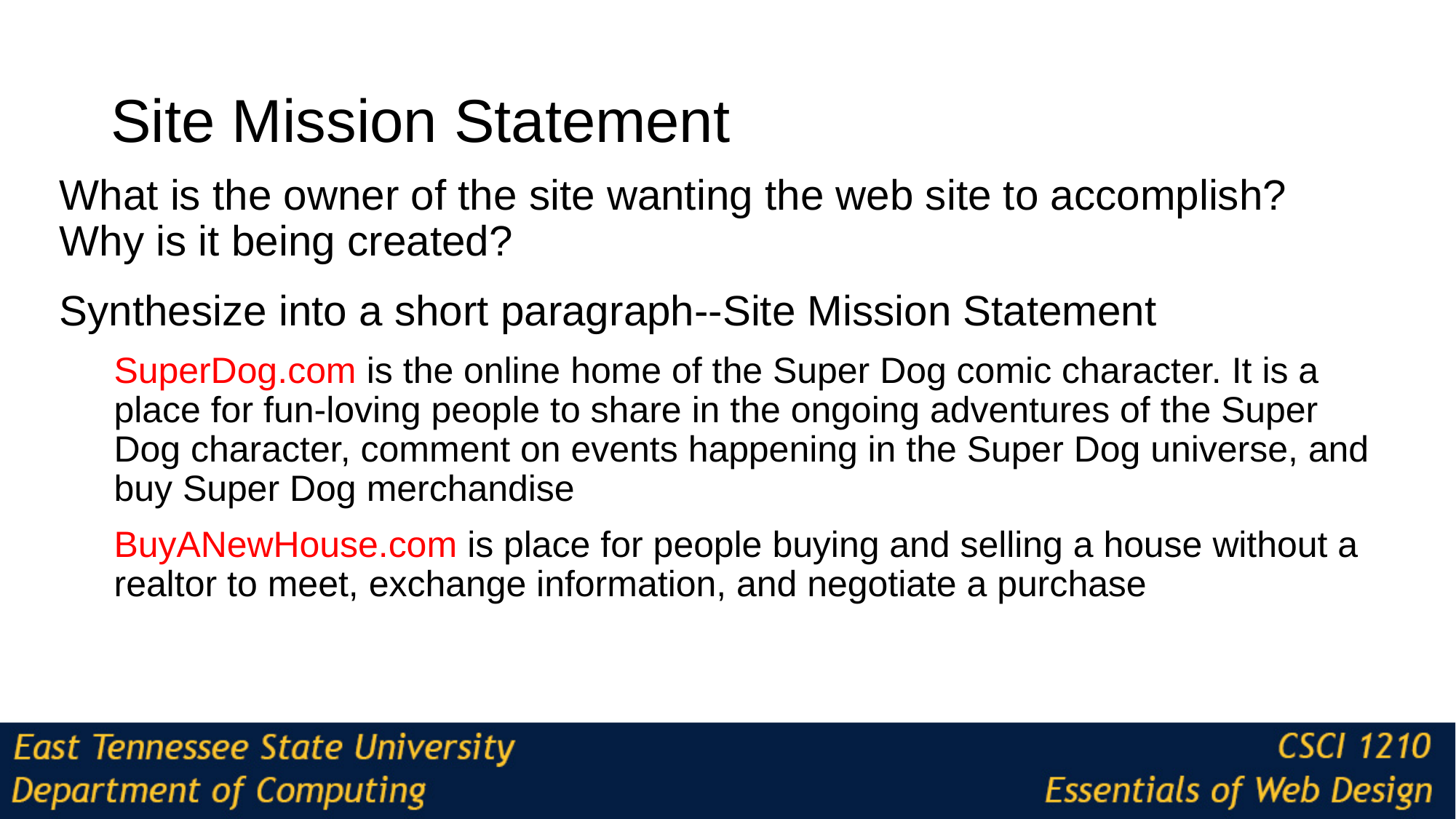

# Site Mission Statement
What is the owner of the site wanting the web site to accomplish? Why is it being created?
Synthesize into a short paragraph--Site Mission Statement
SuperDog.com is the online home of the Super Dog comic character. It is a place for fun-loving people to share in the ongoing adventures of the Super Dog character, comment on events happening in the Super Dog universe, and buy Super Dog merchandise
BuyANewHouse.com is place for people buying and selling a house without a realtor to meet, exchange information, and negotiate a purchase